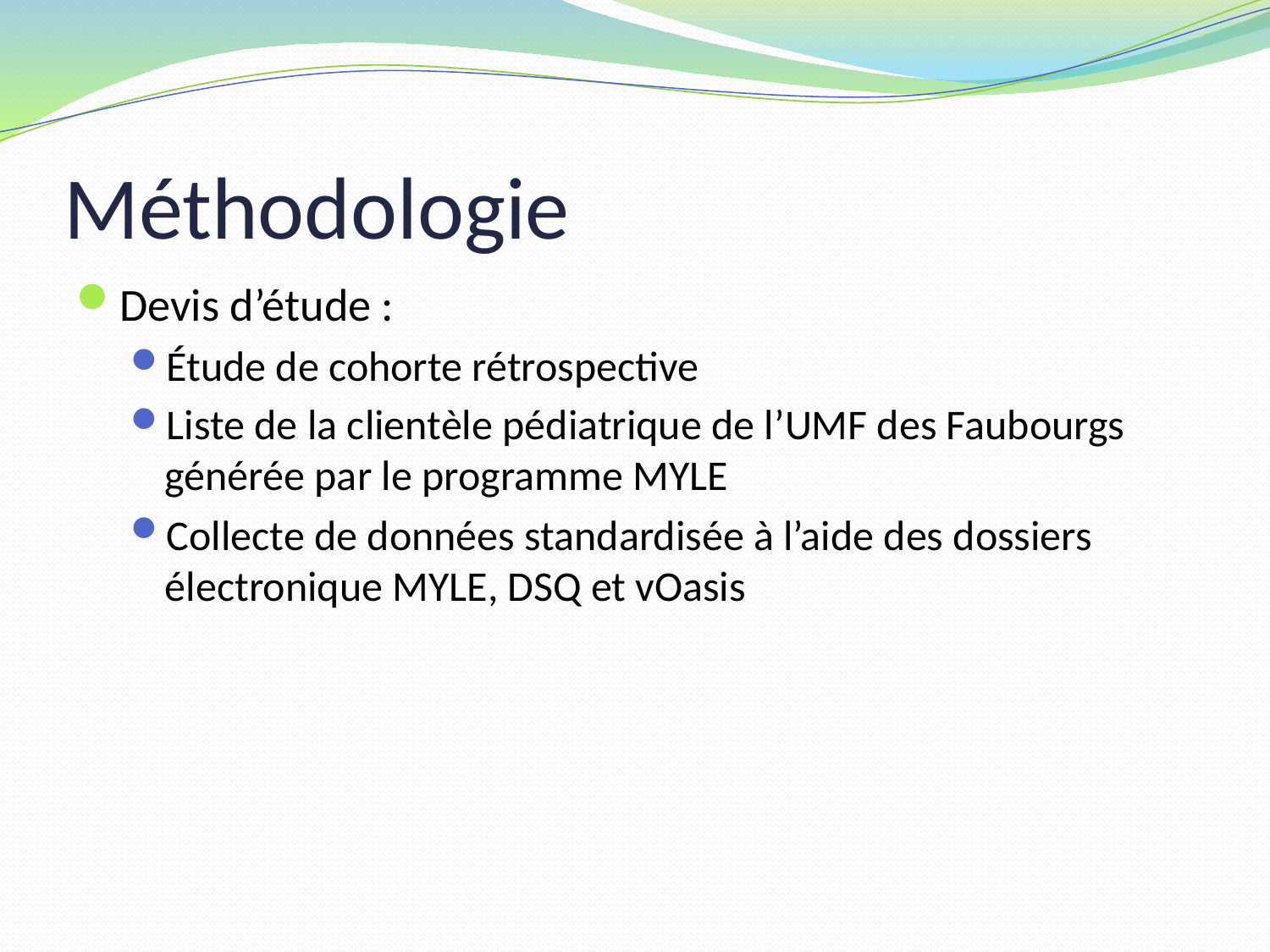

# Méthodologie
Devis d’étude :
Étude de cohorte rétrospective
Liste de la clientèle pédiatrique de l’UMF des Faubourgs générée par le programme MYLE
Collecte de données standardisée à l’aide des dossiers électronique MYLE, DSQ et vOasis